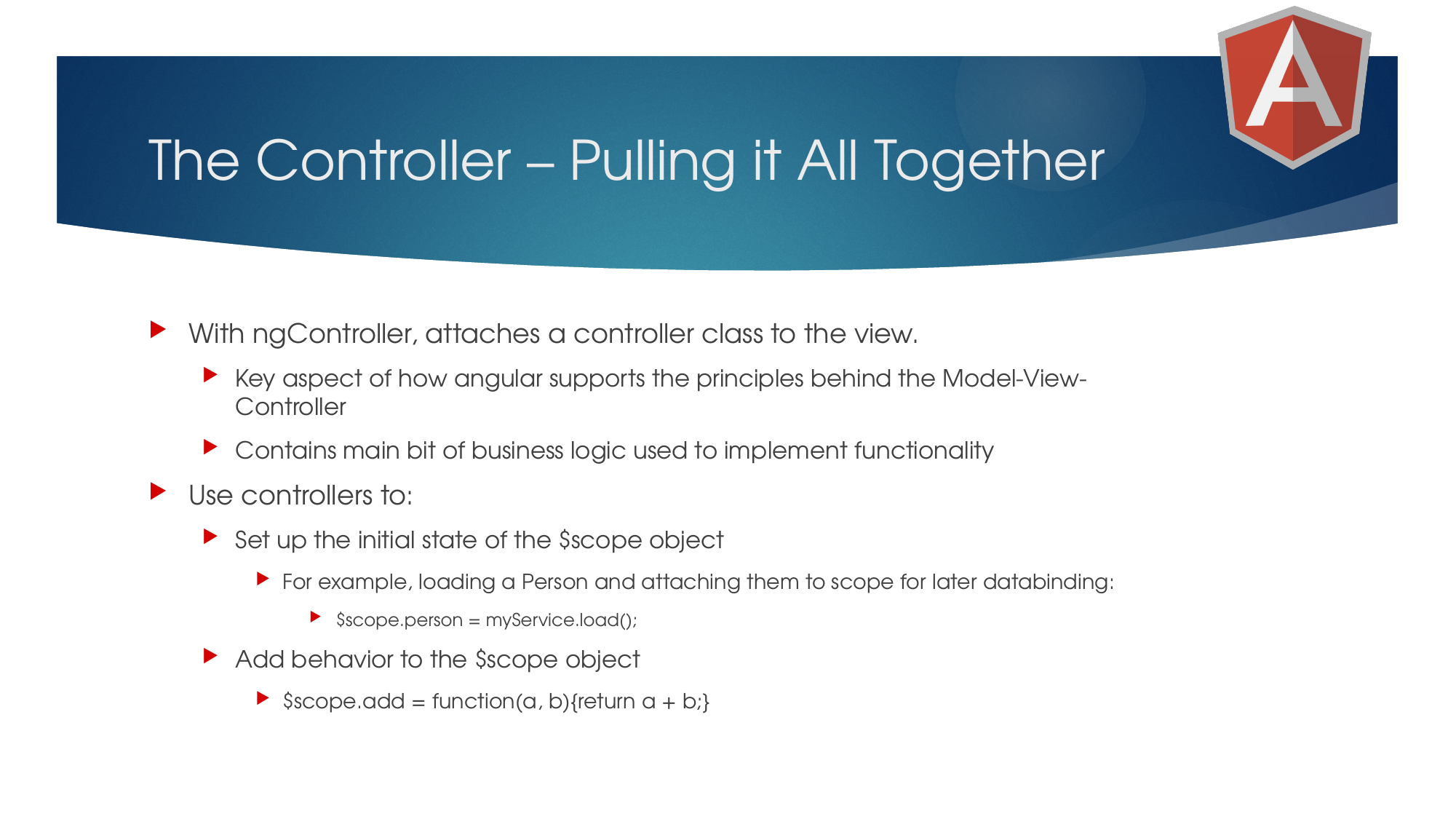

# The Controller – Pulling it All Together
With ngController, attaches a controller class to the view.
Key aspect of how angular supports the principles behind the Model-View-Controller
Contains main bit of business logic used to implement functionality
Use controllers to:
Set up the initial state of the $scope object
For example, loading a Person and attaching them to scope for later databinding:
$scope.person = myService.load();
Add behavior to the $scope object
$scope.add = function(a, b){return a + b;}